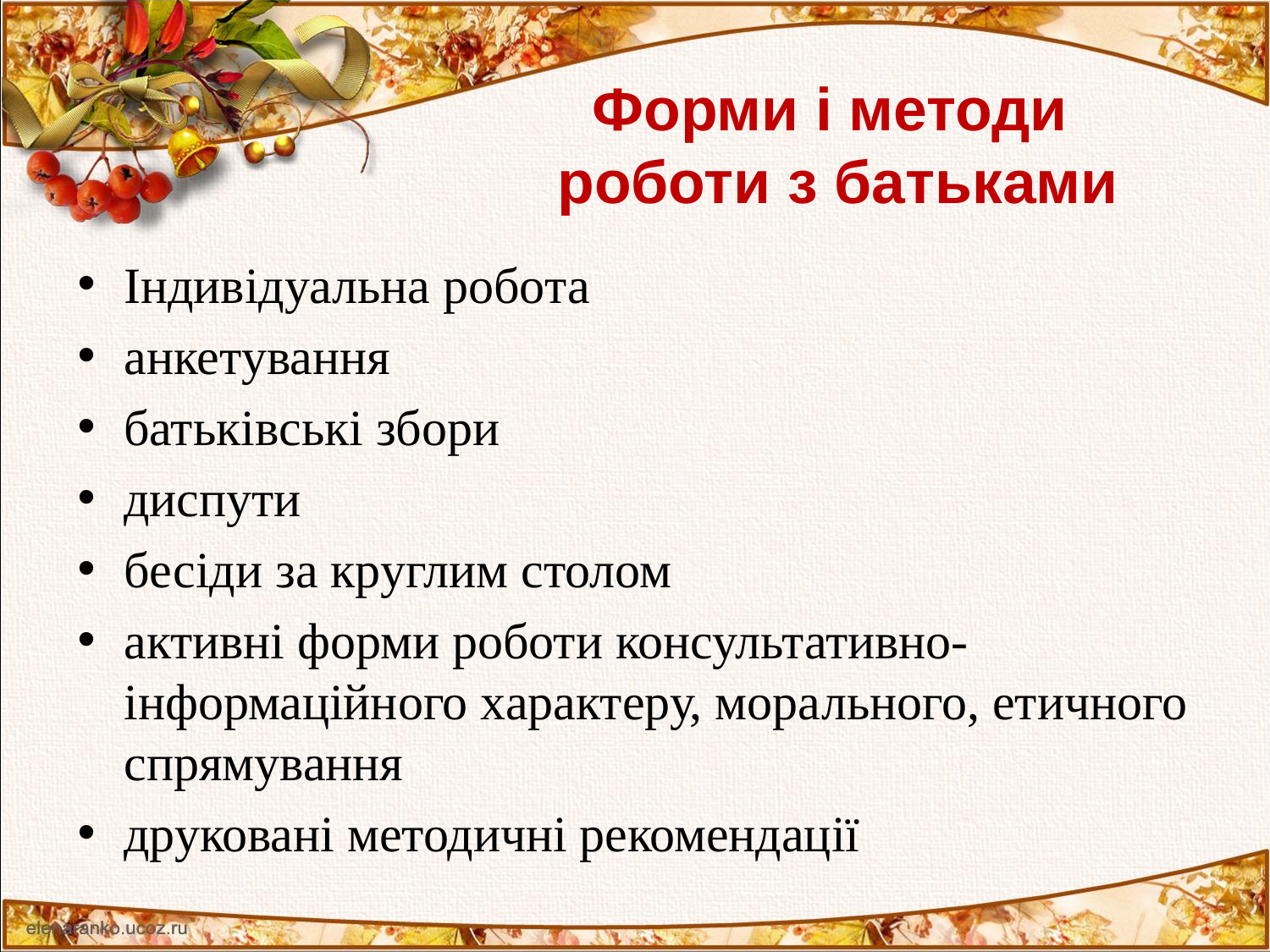

# Форми і методи роботи з батьками
Індивідуальна робота
анкетування
батьківські збори
диспути
бесіди за круглим столом
активні форми роботи консультативно-інформаційного характеру, морального, етичного спрямування
друковані методичні рекомендації